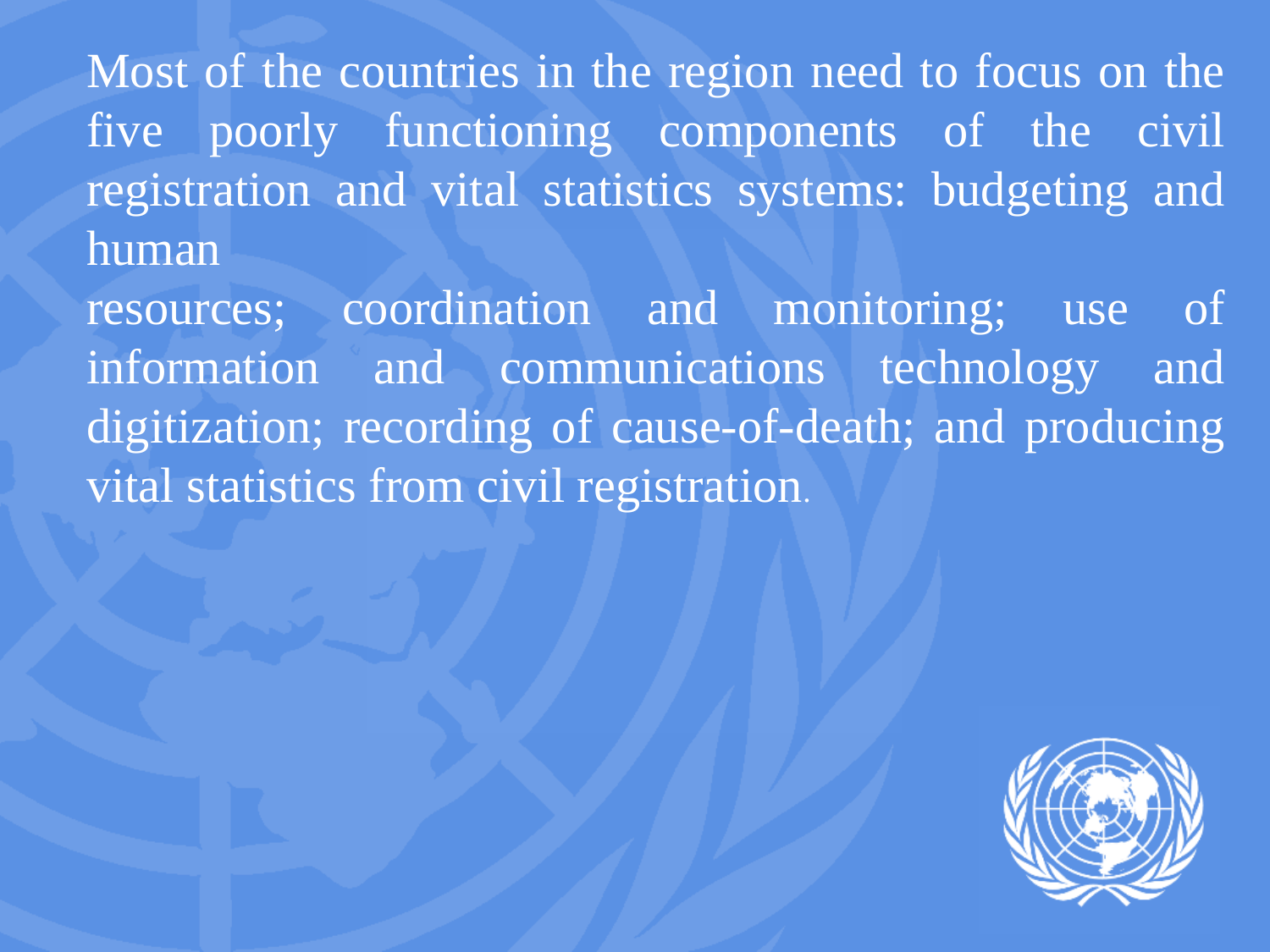

Most of the countries in the region need to focus on the five poorly functioning components of the civil registration and vital statistics systems: budgeting and human
resources; coordination and monitoring; use of information and communications technology and digitization; recording of cause-of-death; and producing vital statistics from civil registration.